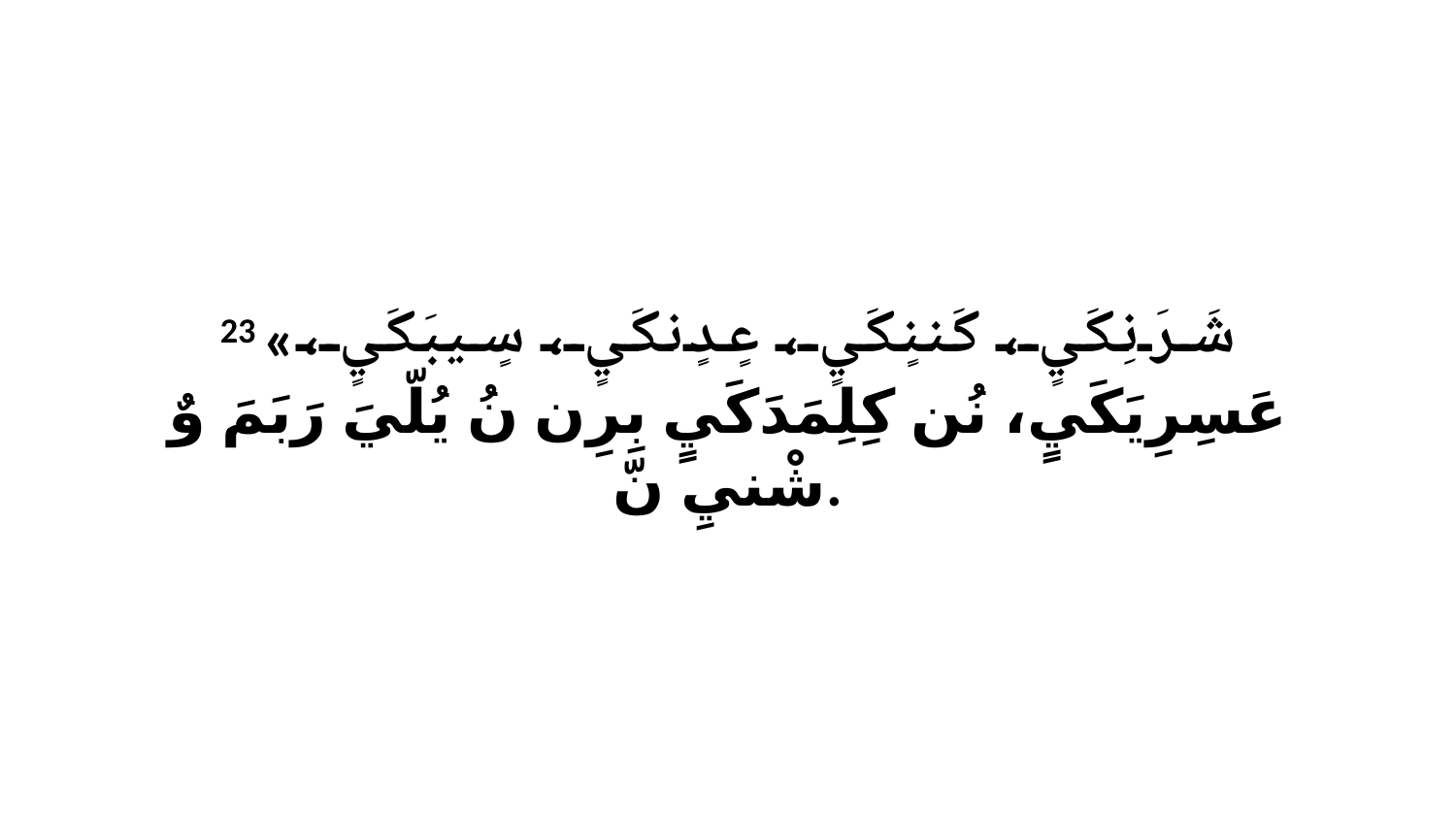

23 «شَرَنِكَيٍ، كَننٍكَيٍ، عٍدٍنكَيٍ، سٍيبَكَيٍ، عَسِرِيَكَيٍ، نُن كِلِمَدَكَيٍ بِرِن نُ يُلّيَ رَبَمَ وٌ شْنيِ نّ.